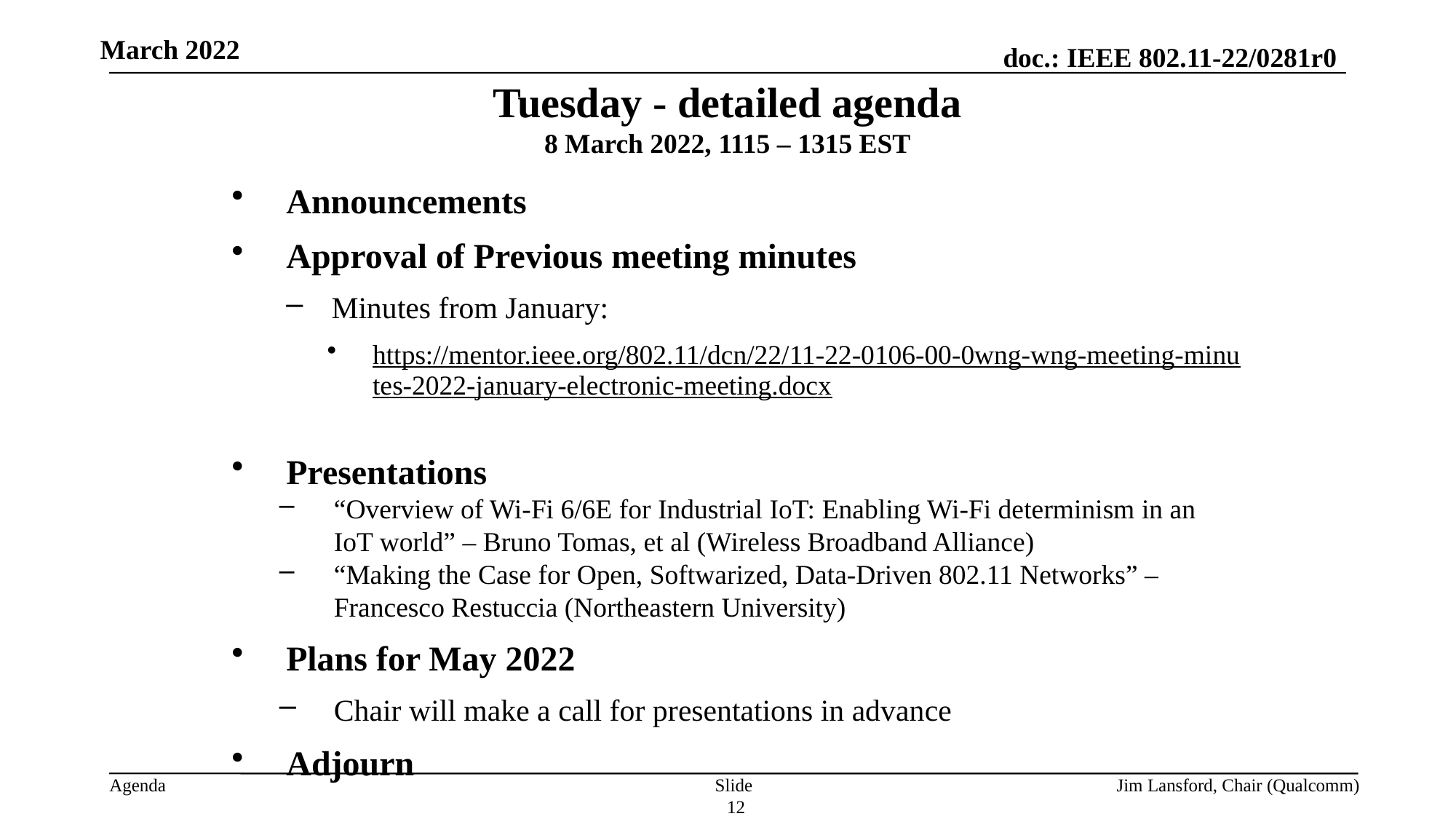

March 2022
Tuesday - detailed agenda
8 March 2022, 1115 – 1315 EST
Announcements
Approval of Previous meeting minutes
Minutes from January:
https://mentor.ieee.org/802.11/dcn/22/11-22-0106-00-0wng-wng-meeting-minutes-2022-january-electronic-meeting.docx
Presentations
“Overview of Wi-Fi 6/6E for Industrial IoT: Enabling Wi-Fi determinism in an IoT world” – Bruno Tomas, et al (Wireless Broadband Alliance)
“Making the Case for Open, Softwarized, Data-Driven 802.11 Networks” – Francesco Restuccia (Northeastern University)
Plans for May 2022
Chair will make a call for presentations in advance
Adjourn

Slide 12
Jim Lansford, Chair (Qualcomm)